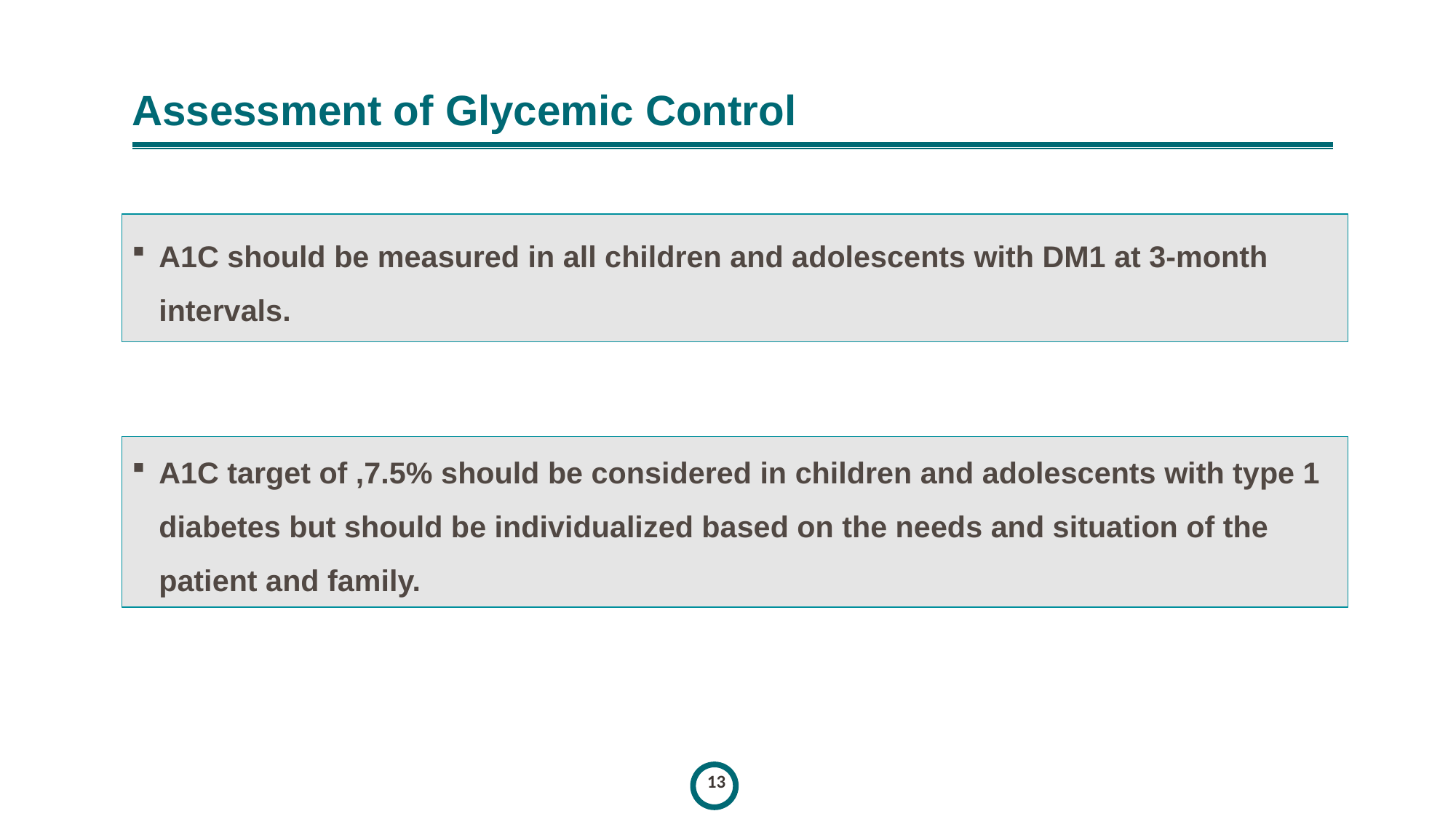

# Assessment of Glycemic Control

A1C should be measured in all children and adolescents with DM1 at 3-month intervals.

A1C target of ,7.5% should be considered in children and adolescents with type 1 diabetes but should be individualized based on the needs and situation of the patient and family.

13